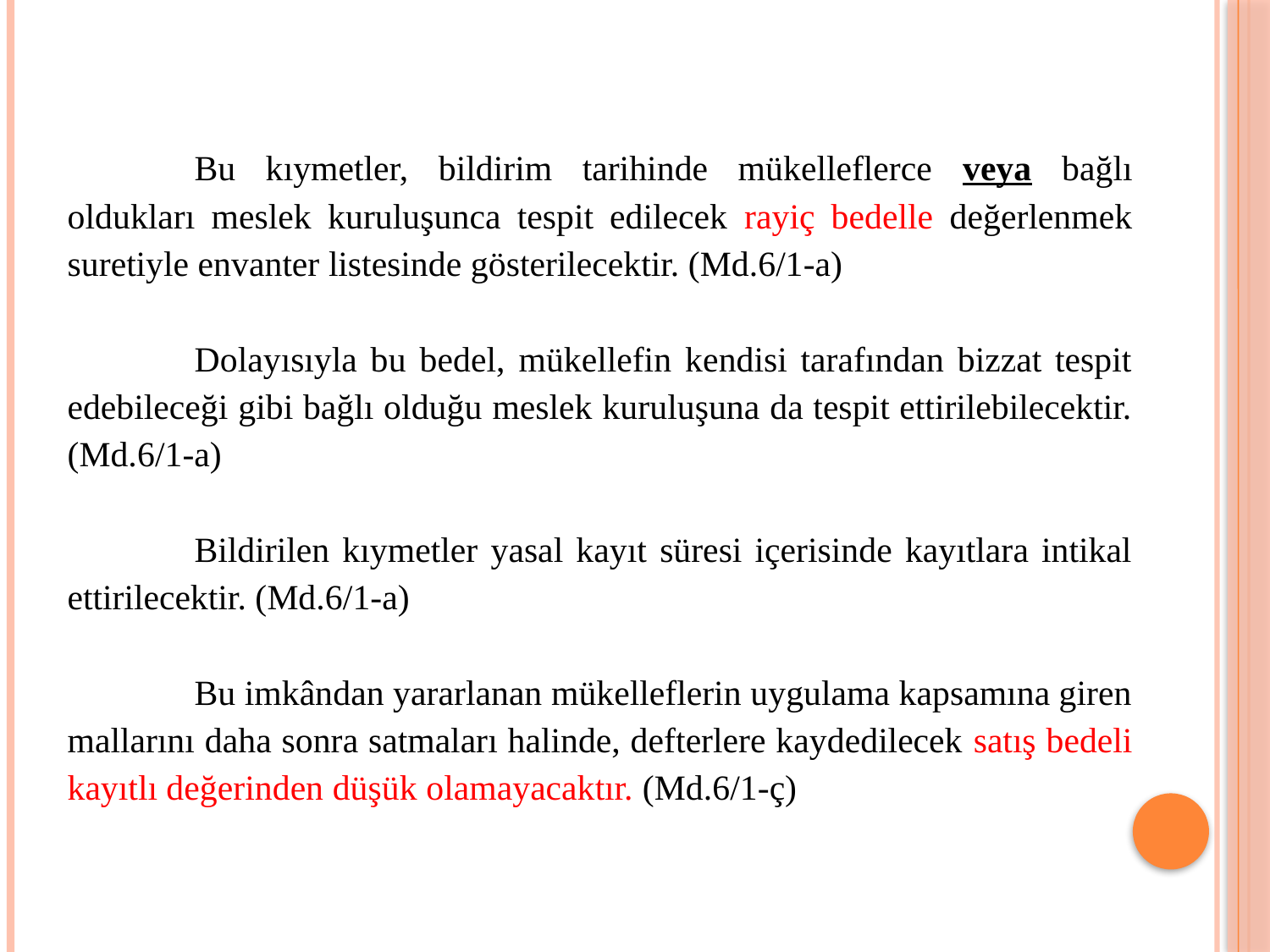

Bu kıymetler, bildirim tarihinde mükelleflerce veya bağlı oldukları meslek kuruluşunca tespit edilecek rayiç bedelle değerlenmek suretiyle envanter listesinde gösterilecektir. (Md.6/1-a)

	Dolayısıyla bu bedel, mükellefin kendisi tarafından bizzat tespit edebileceği gibi bağlı olduğu meslek kuruluşuna da tespit ettirilebilecektir. (Md.6/1-a)

	Bildirilen kıymetler yasal kayıt süresi içerisinde kayıtlara intikal ettirilecektir. (Md.6/1-a)

	Bu imkândan yararlanan mükelleflerin uygulama kapsamına giren mallarını daha sonra satmaları halinde, defterlere kaydedilecek satış bedeli kayıtlı değerinden düşük olamayacaktır. (Md.6/1-ç)